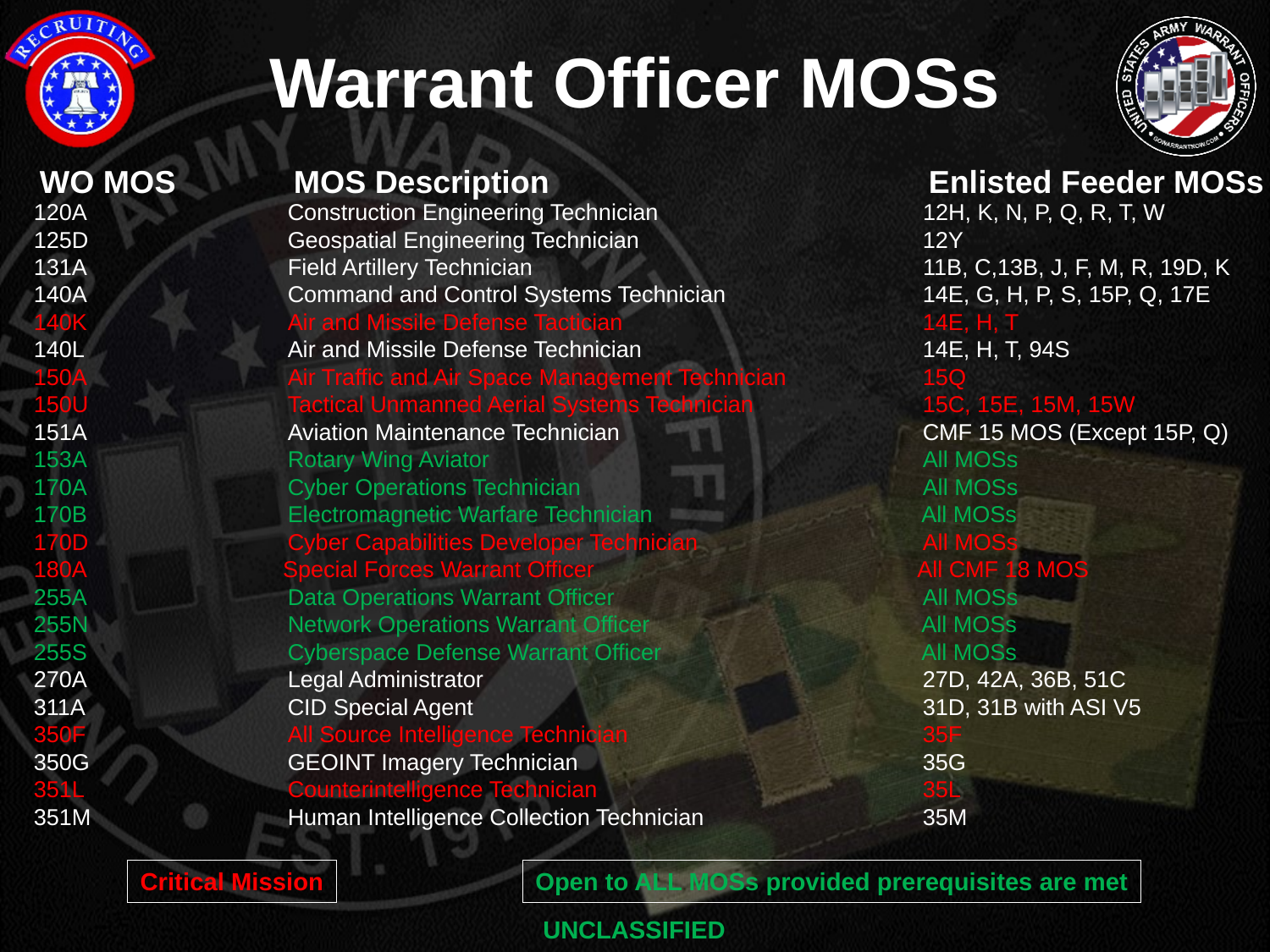

# Warrant Officer MOSs
WO MOS	MOS Description    		     	Enlisted Feeder MOSs
120A		Construction Engineering Technician	                                        12H, K, N, P, Q, R, T, W
125D		Geospatial Engineering Technician			12Y
131A		Field Artillery Technician		                                        11B, C,13B, J, F, M, R, 19D, K
140A		Command and Control Systems Technician		14E, G, H, P, S, 15P, Q, 17E
140K		Air and Missile Defense Tactician			14E, H, T
140L		Air and Missile Defense Technician		                    14E, H, T, 94S
150A		Air Traffic and Air Space Management Technician	                    15Q
150U		Tactical Unmanned Aerial Systems Technician		15C, 15E, 15M, 15W
151A		Aviation Maintenance Technician			CMF 15 MOS (Except 15P, Q)
153A		Rotary Wing Aviator				All MOSs
170A		Cyber Operations Technician			All MOSs
170B		Electromagnetic Warfare Technician		                    All MOSs
170D		Cyber Capabilities Developer Technician		All MOSs
180A                               Special Forces Warrant Officer                                                   All CMF 18 MOS
255A		Data Operations Warrant Officer			All MOSs
255N		Network Operations Warrant Officer		                    All MOSs
255S		Cyberspace Defense Warrant Officer		                    All MOSs
270A		Legal Administrator				27D, 42A, 36B, 51C
311A		CID Special Agent				31D, 31B with ASI V5
350F		All Source Intelligence Technician			35F
350G		GEOINT Imagery Technician			35G
351L     		Counterintelligence Technician			35L
351M		Human Intelligence Collection Technician		35M

Critical Mission
Open to ALL MOSs provided prerequisites are met